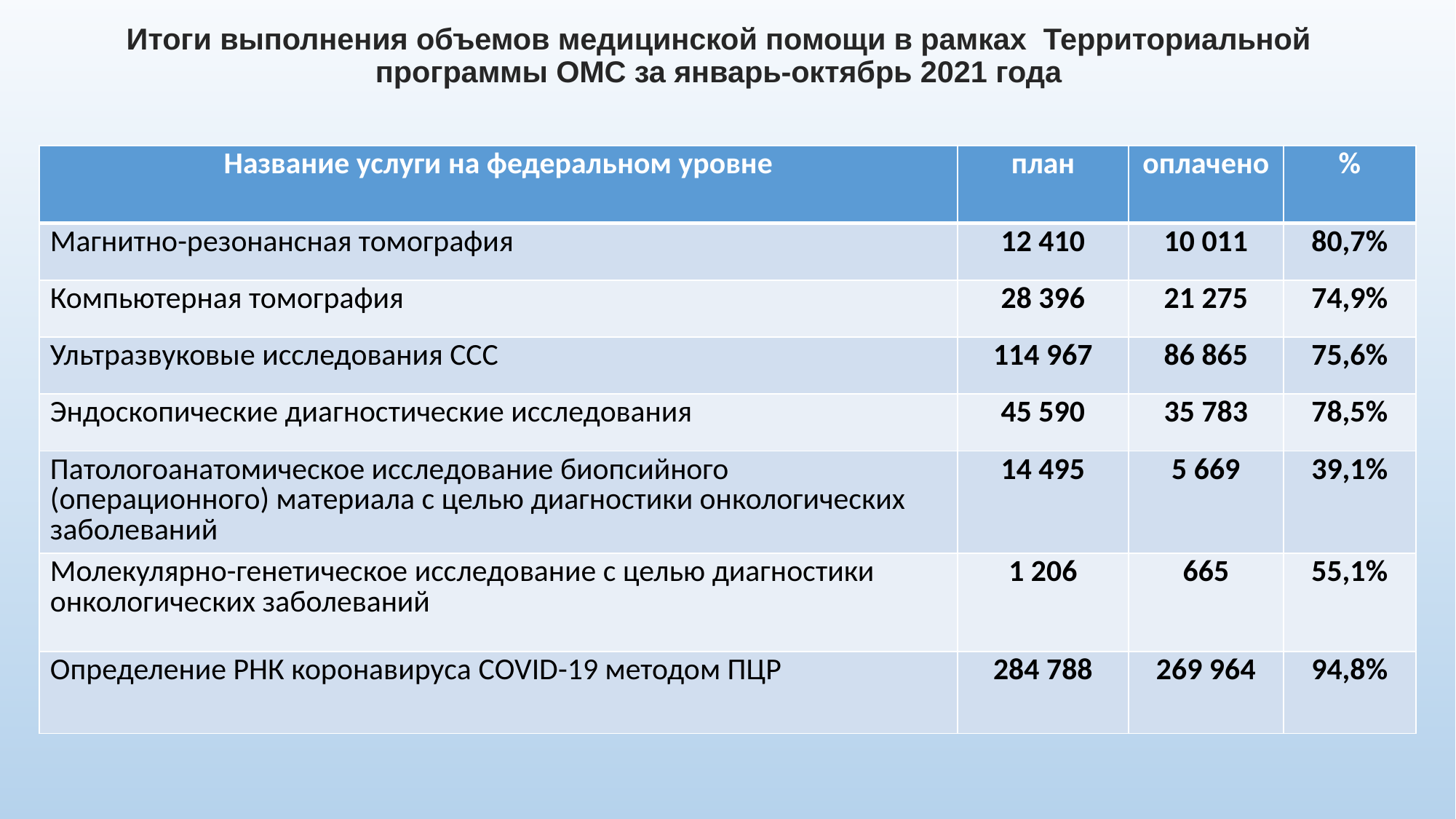

# Итоги выполнения объемов медицинской помощи в рамках  Территориальной программы ОМС за январь-октябрь 2021 года
| Название услуги на федеральном уровне | план | оплачено | % |
| --- | --- | --- | --- |
| Магнитно-резонансная томография | 12 410 | 10 011 | 80,7% |
| Компьютерная томография | 28 396 | 21 275 | 74,9% |
| Ультразвуковые исследования ССС | 114 967 | 86 865 | 75,6% |
| Эндоскопические диагностические исследования | 45 590 | 35 783 | 78,5% |
| Патологоанатомическое исследование биопсийного (операционного) материала с целью диагностики онкологических заболеваний | 14 495 | 5 669 | 39,1% |
| Молекулярно-генетическое исследование с целью диагностики онкологических заболеваний | 1 206 | 665 | 55,1% |
| Определение РНК коронавируса COVID-19 методом ПЦР | 284 788 | 269 964 | 94,8% |